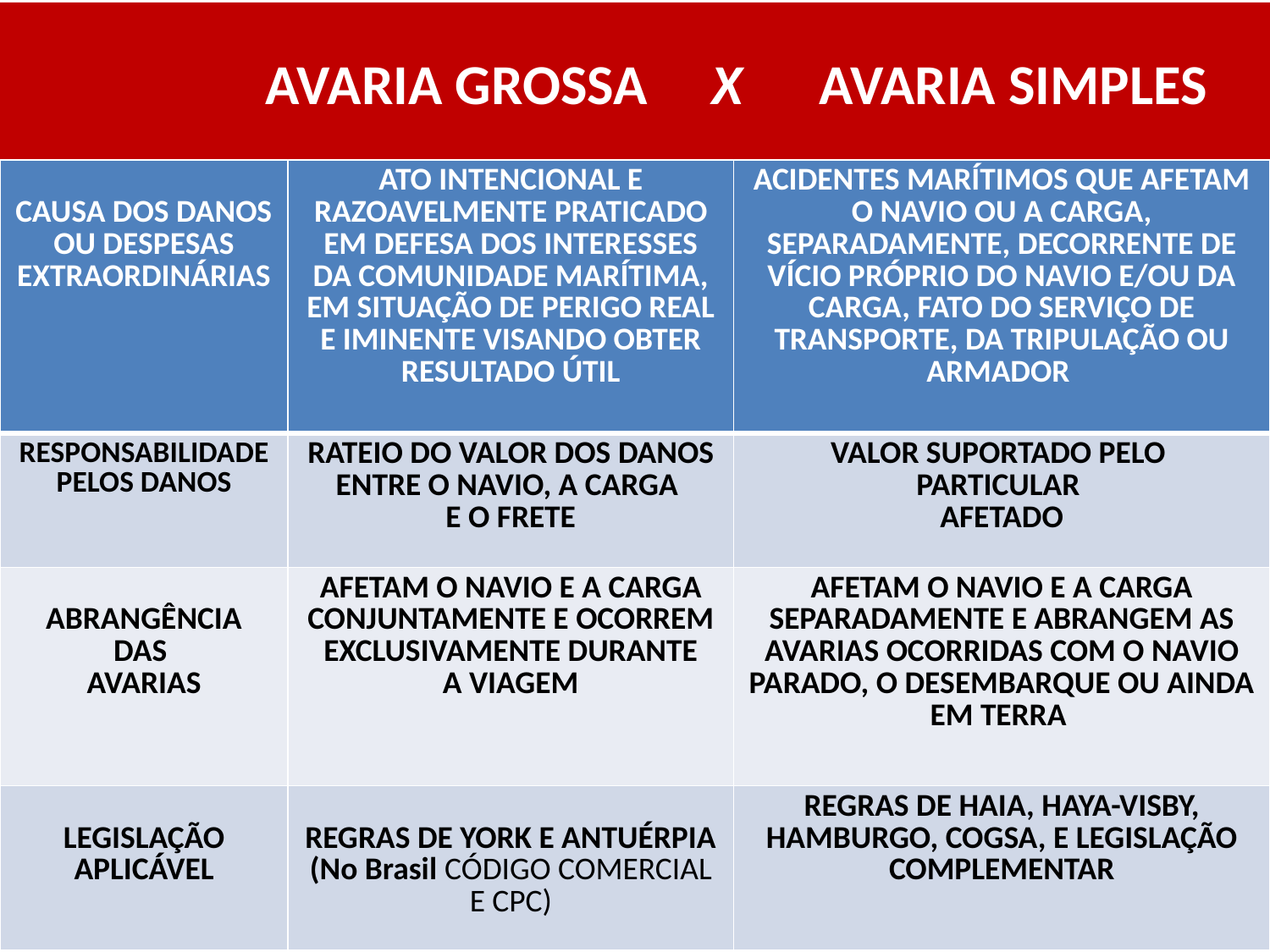

AVARIA GROSSA     X      AVARIA SIMPLES
| CAUSA DOS DANOS OU DESPESAS EXTRAORDINÁRIAS | ATO INTENCIONAL E RAZOAVELMENTE PRATICADO EM DEFESA DOS INTERESSES DA COMUNIDADE MARÍTIMA, EM SITUAÇÃO DE PERIGO REAL E IMINENTE VISANDO OBTER RESULTADO ÚTIL | ACIDENTES MARÍTIMOS QUE AFETAM O NAVIO OU A CARGA, SEPARADAMENTE, DECORRENTE DE VÍCIO PRÓPRIO DO NAVIO E/OU DA CARGA, FATO DO SERVIÇO DE TRANSPORTE, DA TRIPULAÇÃO OU ARMADOR |
| --- | --- | --- |
| RESPONSABILIDADE PELOS DANOS | RATEIO DO VALOR DOS DANOS ENTRE O NAVIO, A CARGA E O FRETE | VALOR SUPORTADO PELO PARTICULAR AFETADO |
| ABRANGÊNCIA DAS AVARIAS | AFETAM O NAVIO E A CARGA CONJUNTAMENTE E OCORREM EXCLUSIVAMENTE DURANTE A VIAGEM | AFETAM O NAVIO E A CARGA SEPARADAMENTE E ABRANGEM AS AVARIAS OCORRIDAS COM O NAVIO PARADO, O DESEMBARQUE OU AINDA EM TERRA |
| LEGISLAÇÃO APLICÁVEL | REGRAS DE YORK E ANTUÉRPIA (No Brasil CÓDIGO COMERCIAL E CPC) | REGRAS DE HAIA, HAYA-VISBY, HAMBURGO, COGSA, E LEGISLAÇÃO COMPLEMENTAR |